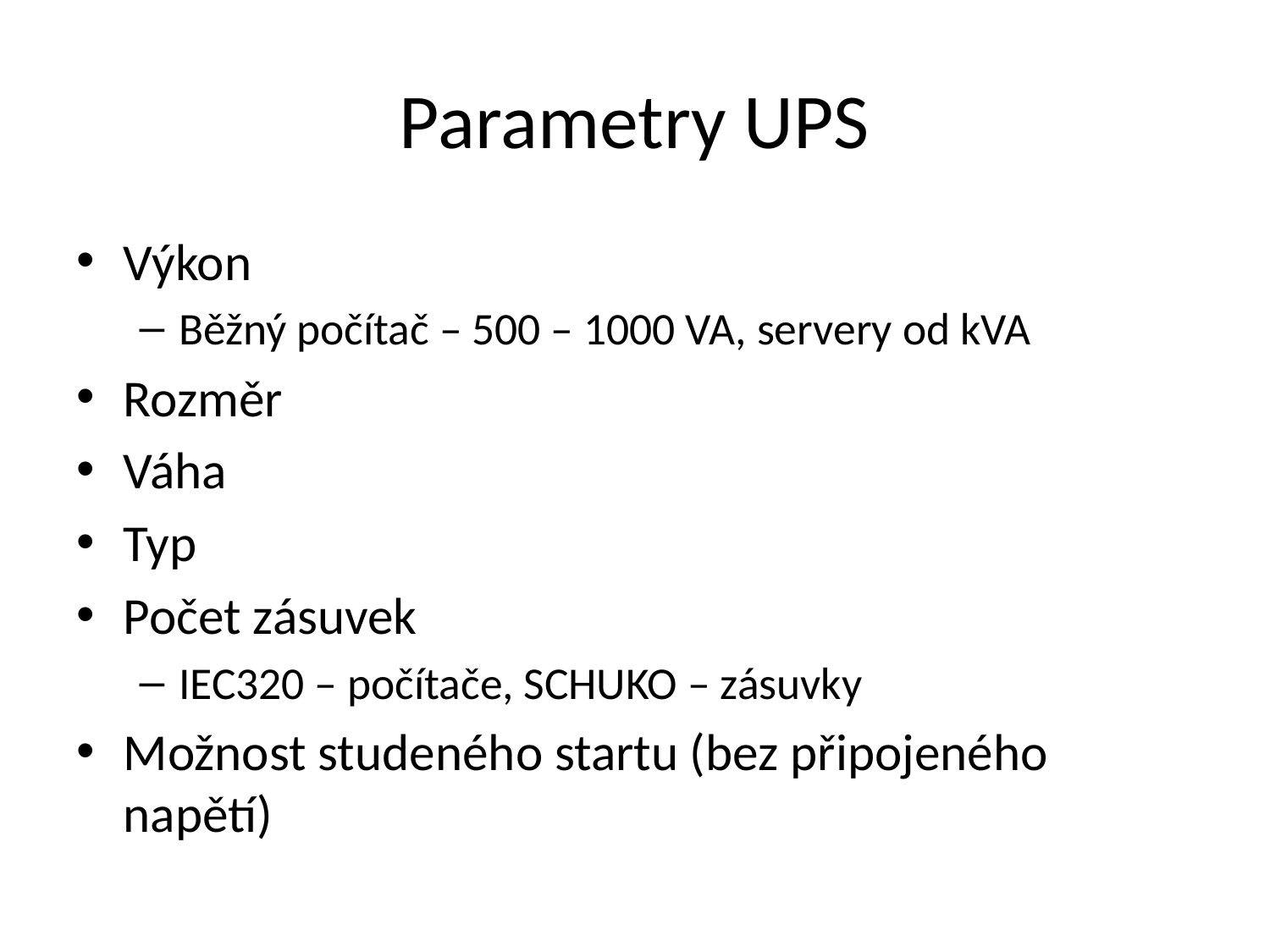

# Parametry UPS
Výkon
Běžný počítač – 500 – 1000 VA, servery od kVA
Rozměr
Váha
Typ
Počet zásuvek
IEC320 – počítače, SCHUKO – zásuvky
Možnost studeného startu (bez připojeného napětí)